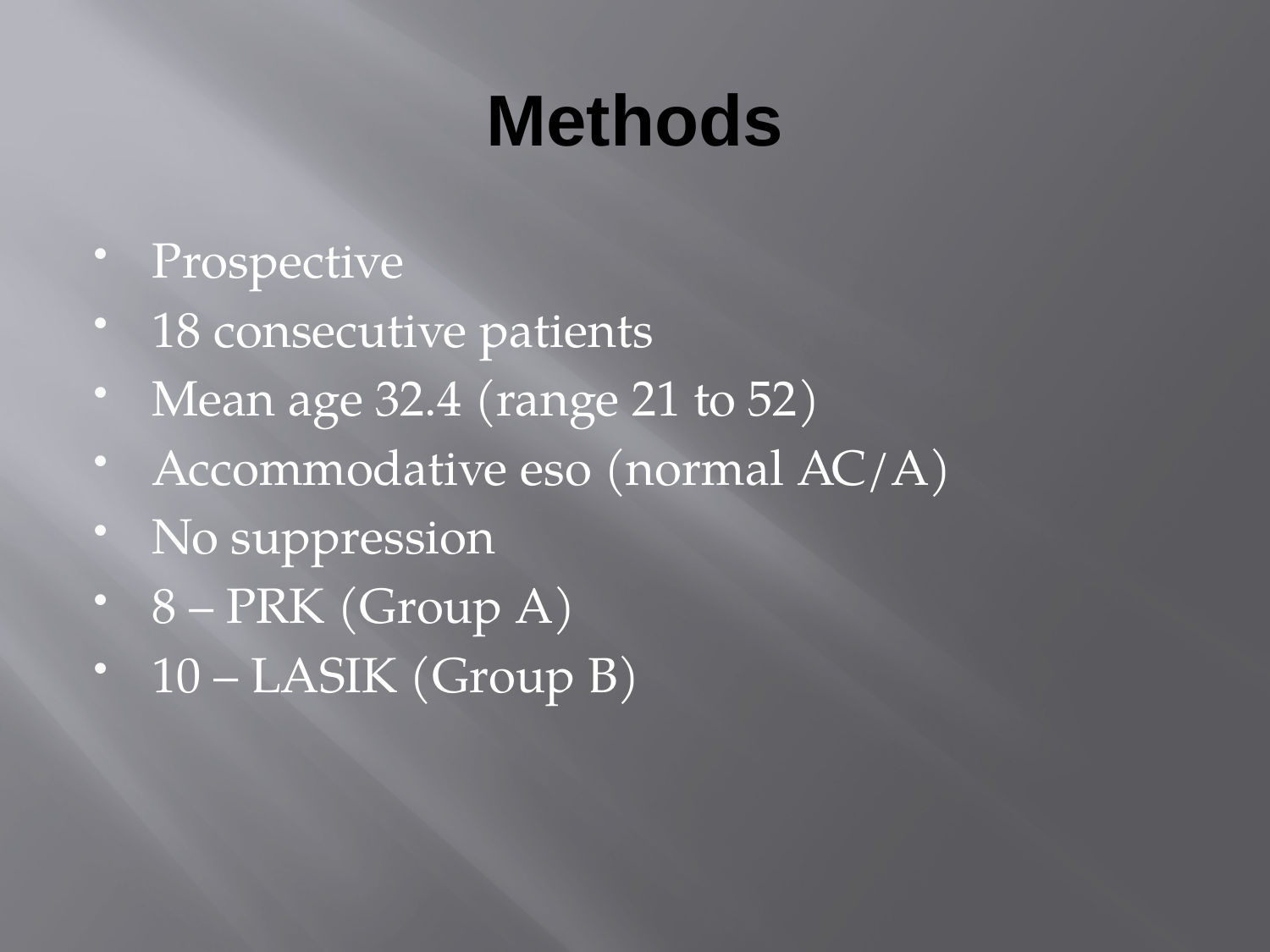

# Methods
Prospective
18 consecutive patients
Mean age 32.4 (range 21 to 52)
Accommodative eso (normal AC/A)
No suppression
8 – PRK (Group A)
10 – LASIK (Group B)